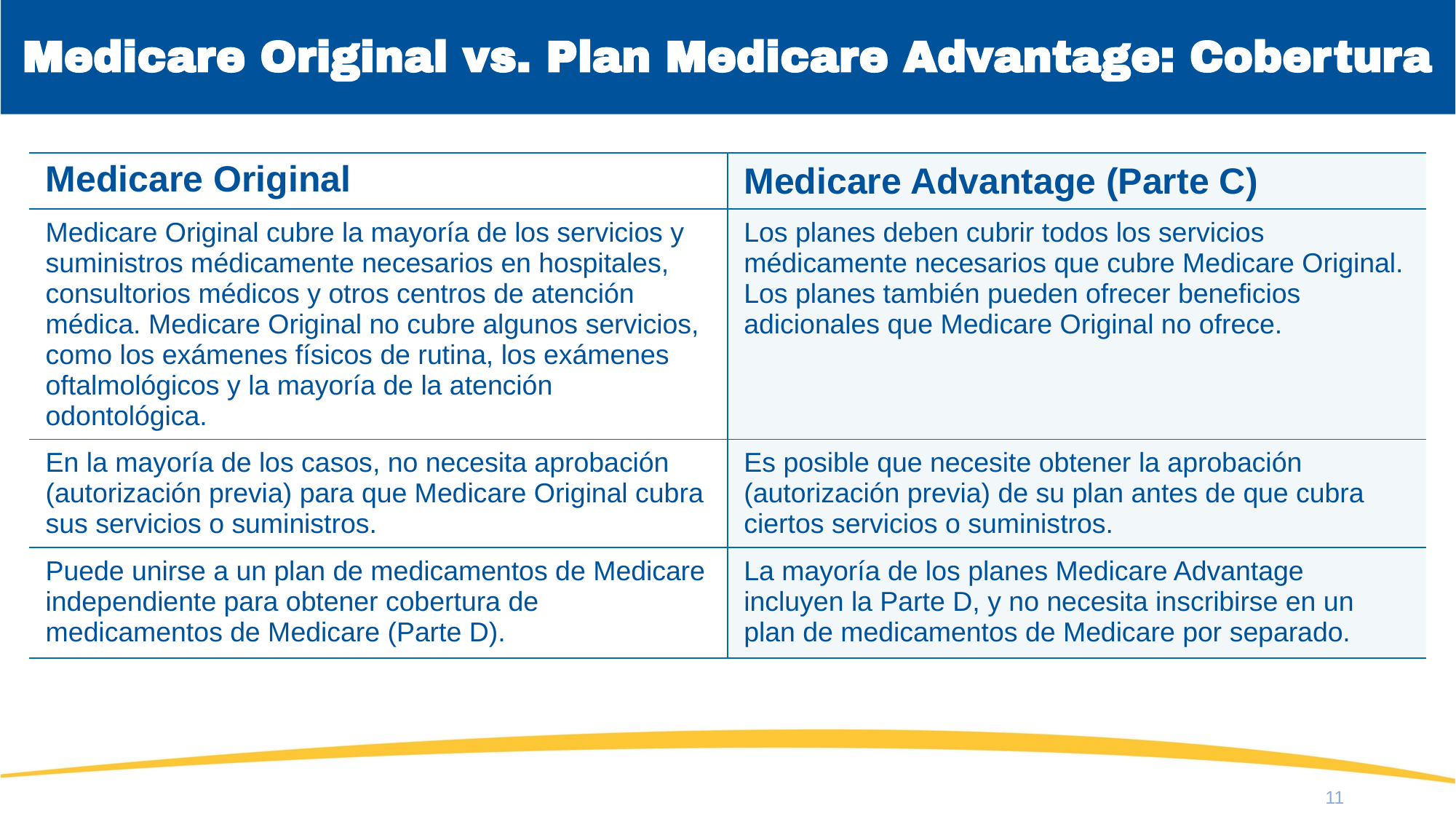

# Medicare Original vs. Plan Medicare Advantage: Cobertura
| Medicare Original | Medicare Advantage (Parte C) |
| --- | --- |
| Medicare Original cubre la mayoría de los servicios y suministros médicamente necesarios en hospitales, consultorios médicos y otros centros de atención médica. Medicare Original no cubre algunos servicios, como los exámenes físicos de rutina, los exámenes oftalmológicos y la mayoría de la atención odontológica. | Los planes deben cubrir todos los servicios médicamente necesarios que cubre Medicare Original. Los planes también pueden ofrecer beneficios adicionales que Medicare Original no ofrece. |
| En la mayoría de los casos, no necesita aprobación (autorización previa) para que Medicare Original cubra sus servicios o suministros. | Es posible que necesite obtener la aprobación (autorización previa) de su plan antes de que cubra ciertos servicios o suministros. |
| Puede unirse a un plan de medicamentos de Medicare independiente para obtener cobertura de medicamentos de Medicare (Parte D). | La mayoría de los planes Medicare Advantage incluyen la Parte D, y no necesita inscribirse en un plan de medicamentos de Medicare por separado. |
11